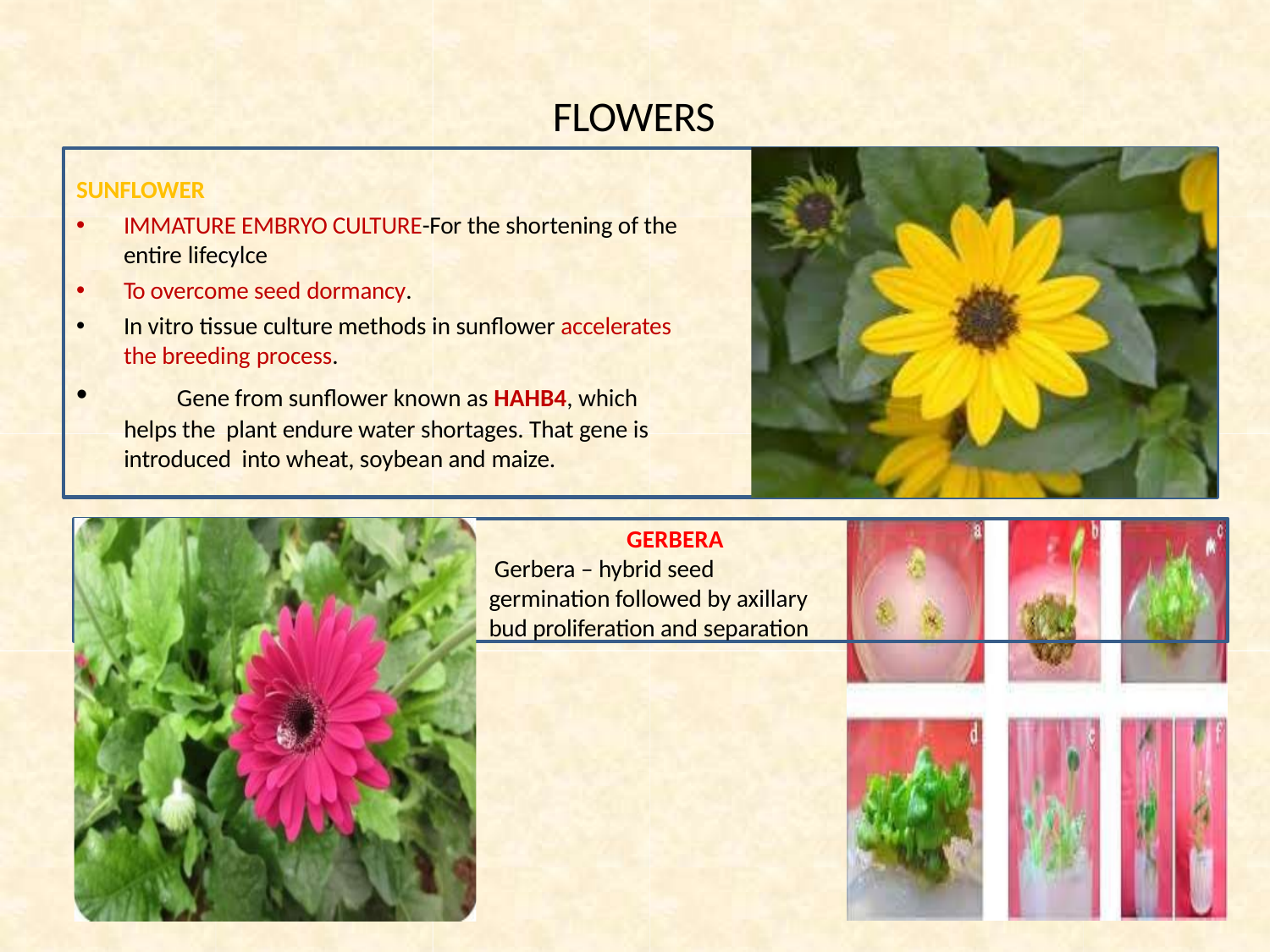

# FLOWERS

SUNFLOWER
IMMATURE EMBRYO CULTURE-For the shortening of the  entire lifecylce
To overcome seed dormancy.
In vitro tissue culture methods in sunflower accelerates  the breeding process.
	Gene from sunflower known as HAHB4, which helps the  plant endure water shortages. That gene is introduced  into wheat, soybean and maize.

GERBERA
Gerbera – hybrid seed  germination followed by axillary  bud proliferation and separation